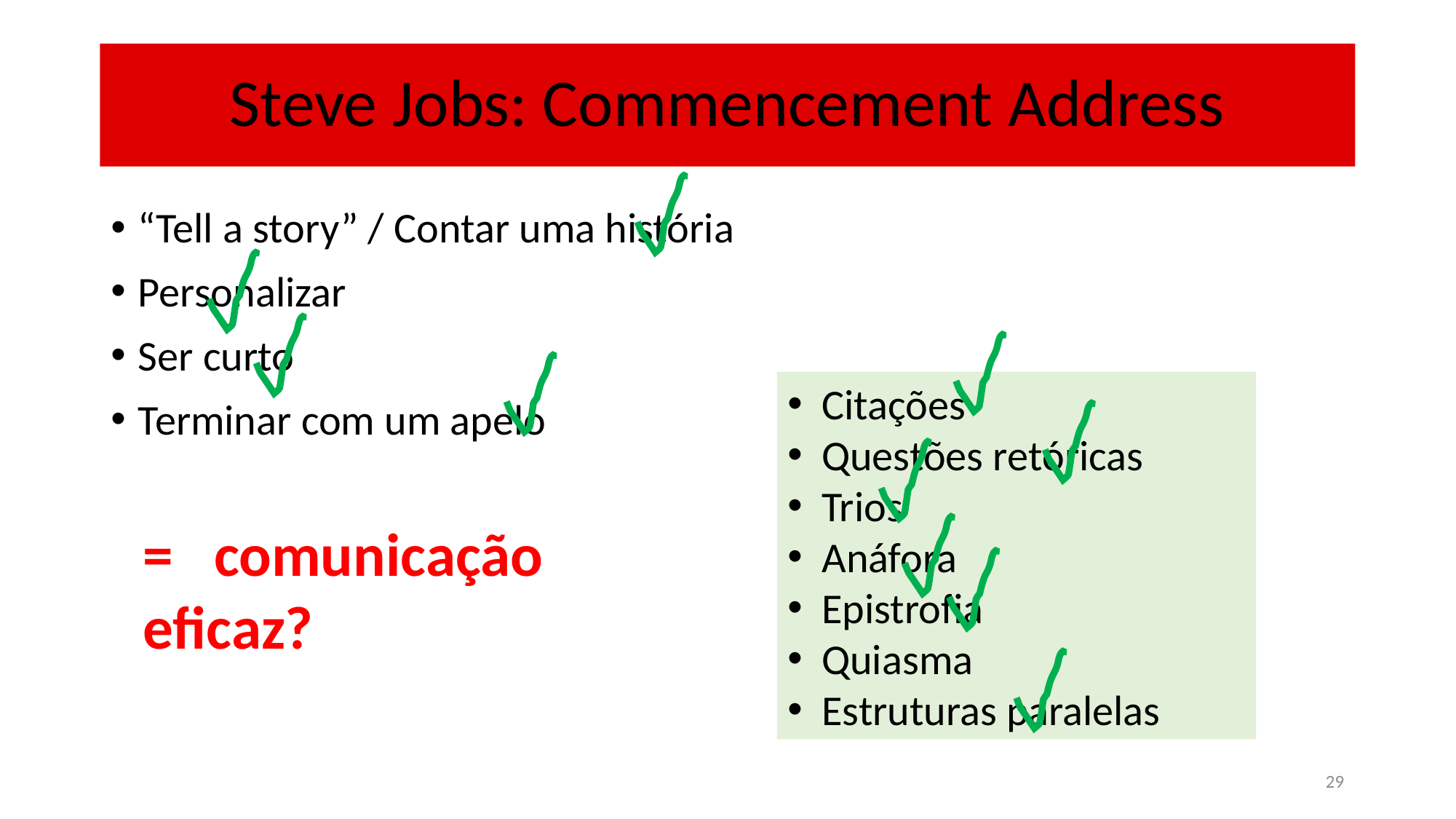

# Steve Jobs: Commencement Address

“Tell a story” / Contar uma história
Personalizar
Ser curto
Terminar com um apelo

Citações
Questões retóricas
Trios
Anáfora
Epistrofia
Quiasma
Estruturas paralelas

=   comunicação 	eficaz?

29